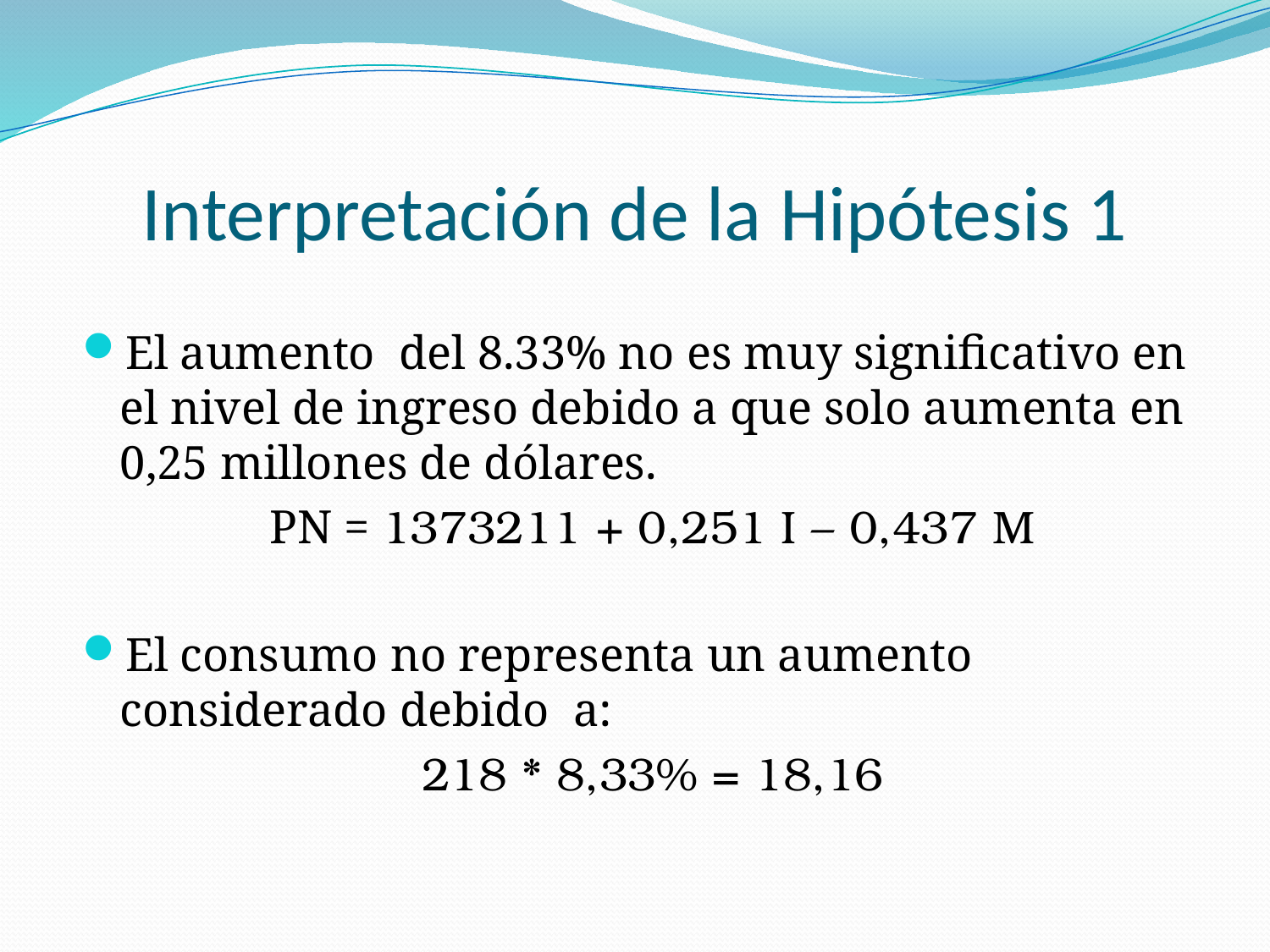

# Interpretación de la Hipótesis 1
El aumento  del 8.33% no es muy significativo en el nivel de ingreso debido a que solo aumenta en 0,25 millones de dólares.
PN = 1373211 + 0,251 I – 0,437 M

El consumo no representa un aumento considerado debido  a:
218 * 8,33% = 18,16